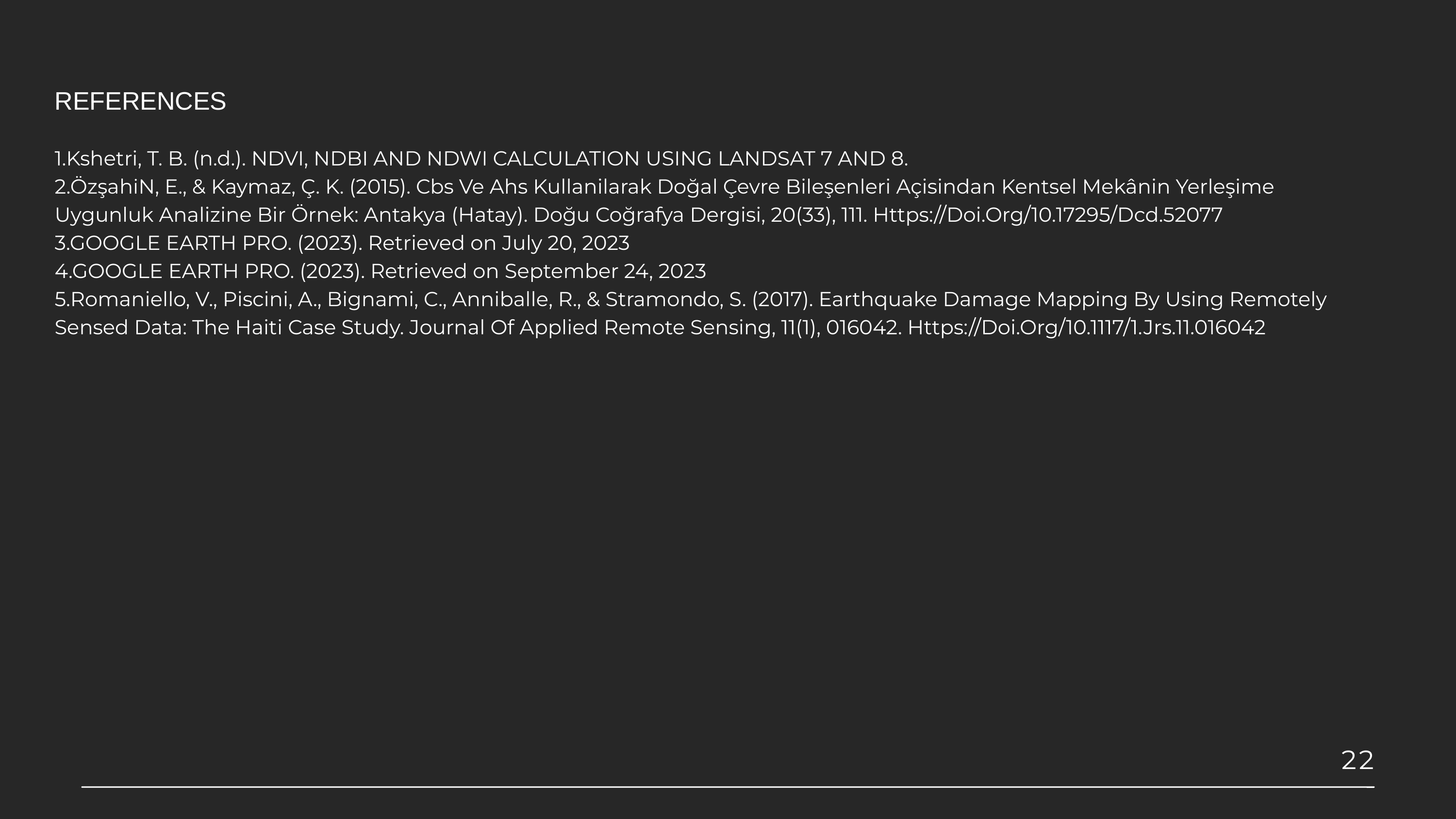

REFERENCES

1.Kshetri, T. B. (n.d.). NDVI, NDBI AND NDWI CALCULATION USING LANDSAT 7 AND 8.
2.Özşahi̇N, E., & Kaymaz, Ç. K. (2015). Cbs Ve Ahs Kullanilarak Doğal Çevre Bileşenleri Açisindan Kentsel Mekânin Yerleşime Uygunluk Analizine Bir Örnek: Antakya (Hatay). Doğu Coğrafya Dergisi, 20(33), 111. Https://Doi.Org/10.17295/Dcd.52077
3.GOOGLE EARTH PRO. (2023). Retrieved on July 20, 2023
4.GOOGLE EARTH PRO. (2023). Retrieved on September 24, 2023
5.Romaniello, V., Piscini, A., Bignami, C., Anniballe, R., & Stramondo, S. (2017). Earthquake Damage Mapping By Using Remotely Sensed Data: The Haiti Case Study. Journal Of Applied Remote Sensing, 11(1), 016042. Https://Doi.Org/10.1117/1.Jrs.11.016042

22